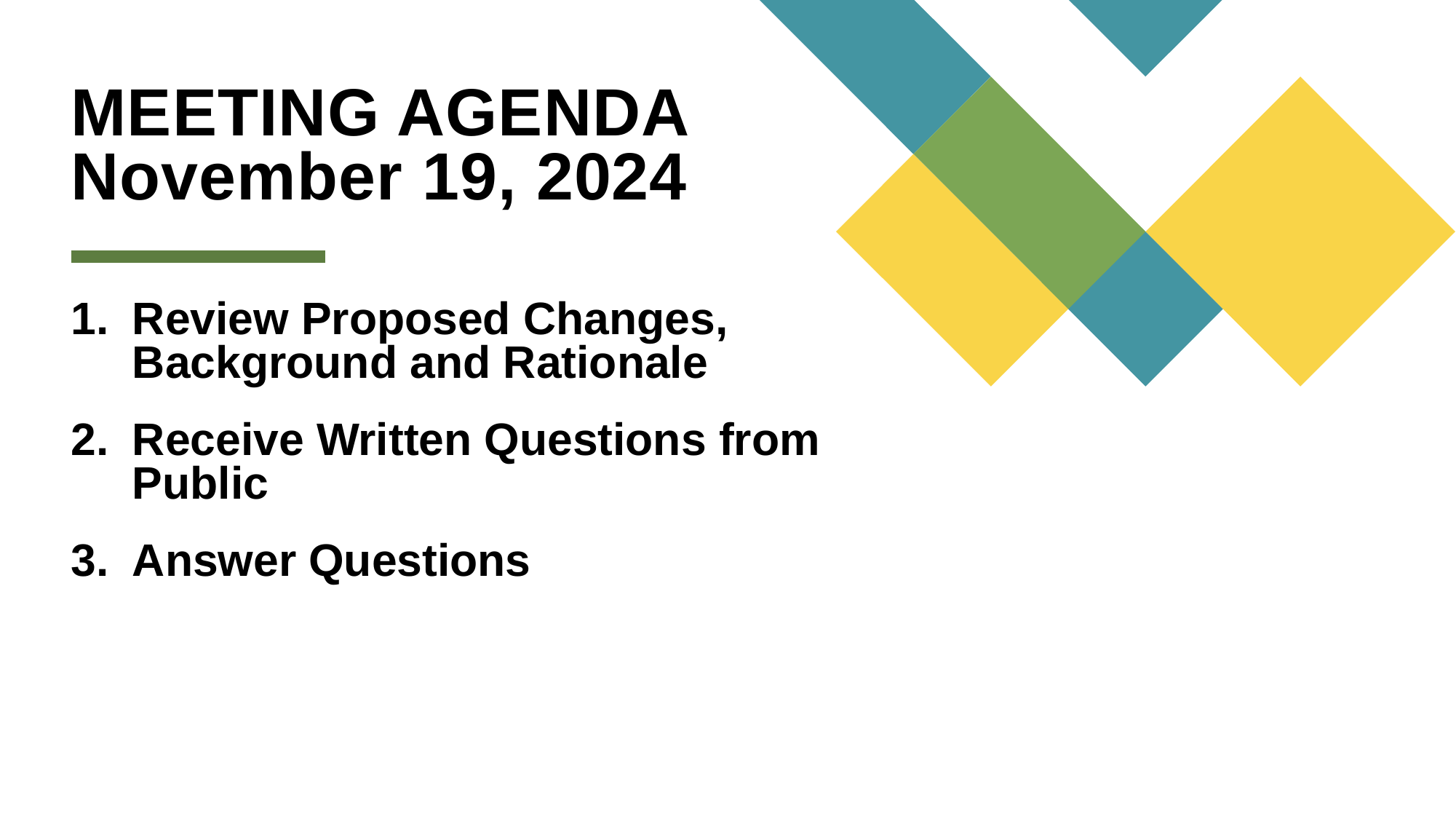

# MEETING AGENDA November 19, 2024
Review Proposed Changes, Background and Rationale
Receive Written Questions from Public
Answer Questions